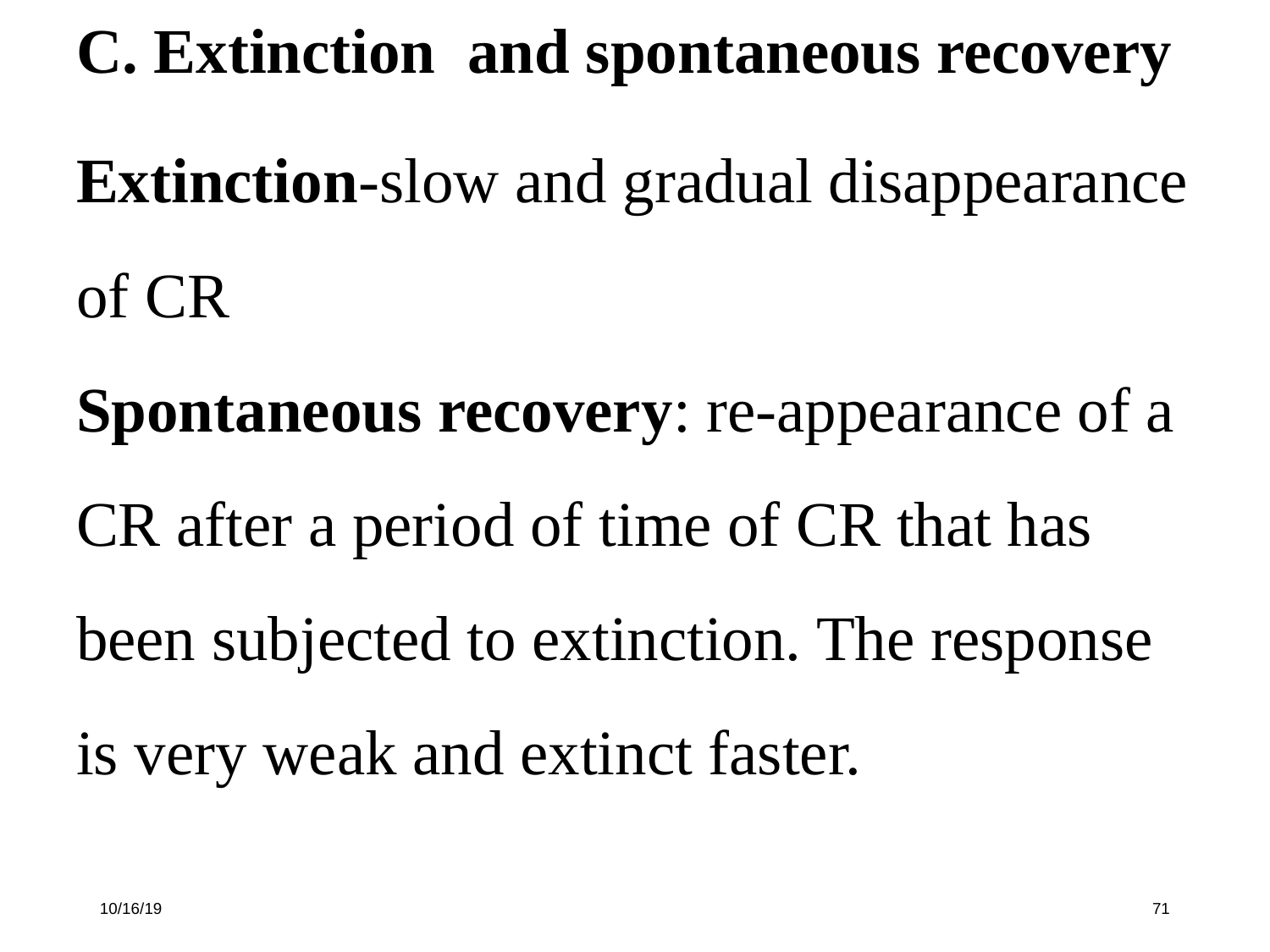

C. Extinction  and spontaneous recovery
Extinction-slow and gradual disappearance of CR
Spontaneous recovery: re-appearance of a CR after a period of time of CR that has been subjected to extinction. The response is very weak and extinct faster.
10/16/19
71